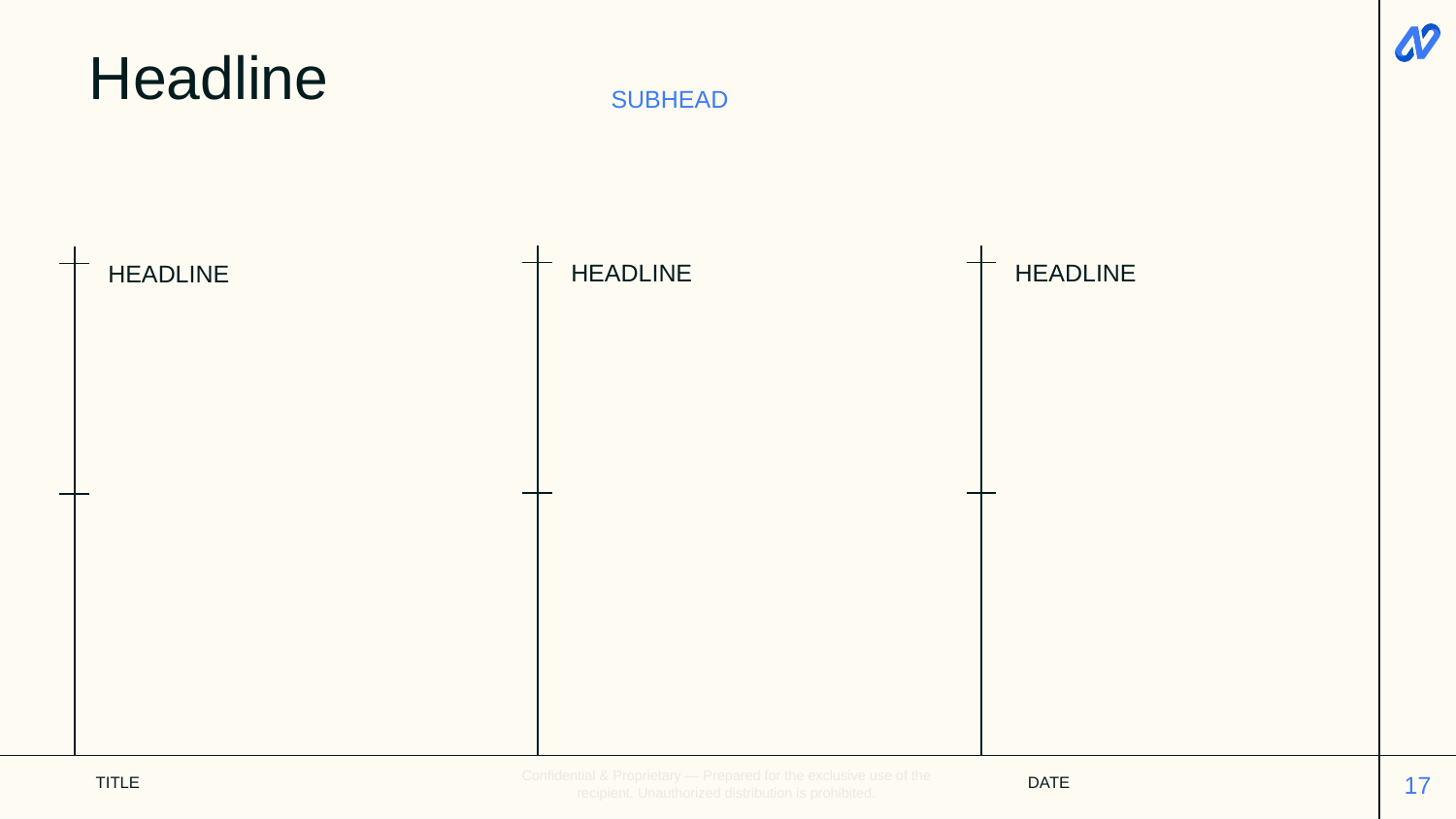

# Headline
SUBHEAD
HEADLINE
HEADLINE
HEADLINE

17
TITLE
DATE